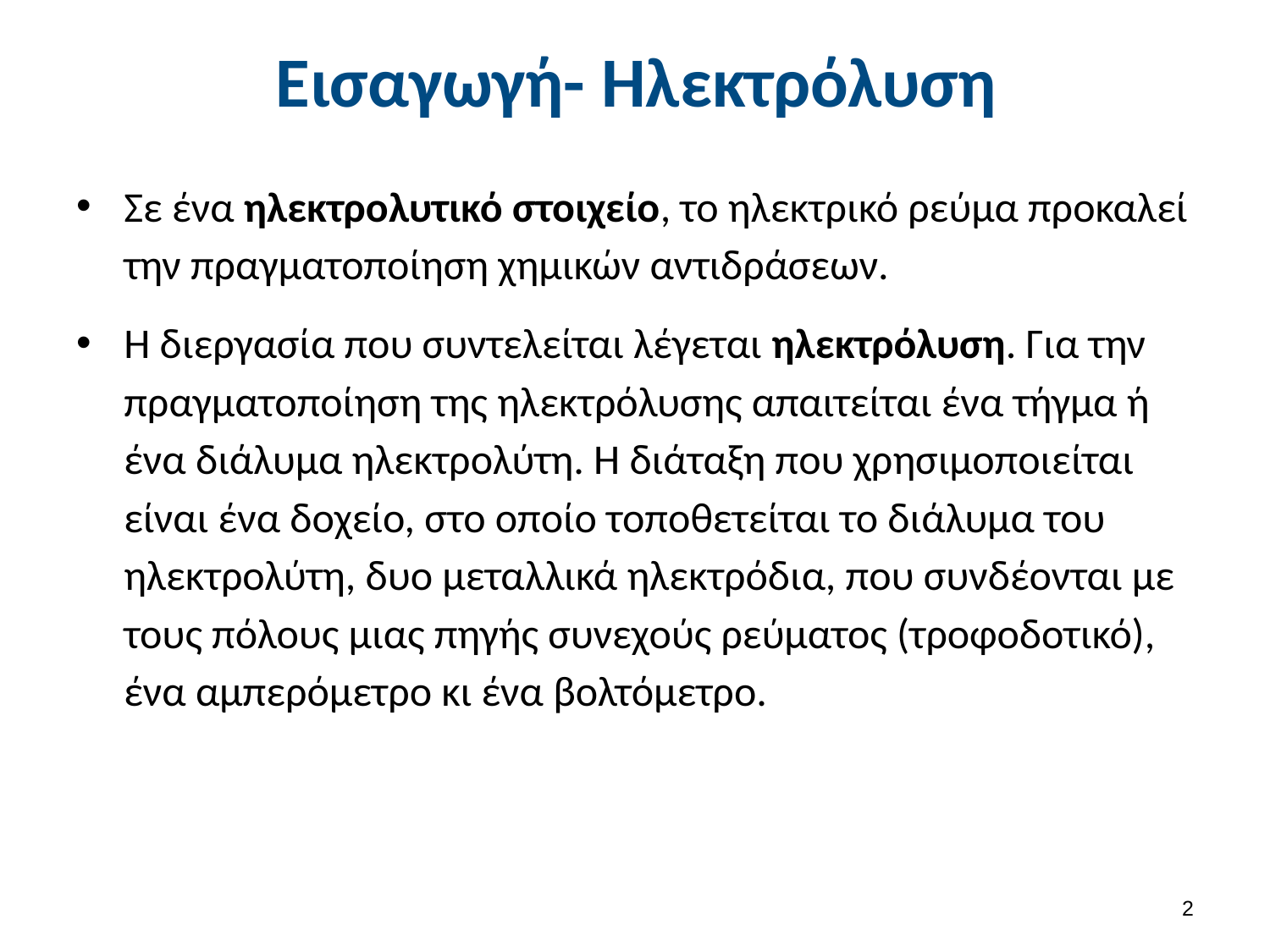

# Εισαγωγή- Ηλεκτρόλυση
Σε ένα ηλεκτρολυτικό στοιχείο, το ηλεκτρικό ρεύμα προκαλεί την πραγματοποίηση χημικών αντιδράσεων.
Η διεργασία που συντελείται λέγεται ηλεκτρόλυση. Για την πραγματοποίηση της ηλεκτρόλυσης απαιτείται ένα τήγμα ή ένα διάλυμα ηλεκτρολύτη. Η διάταξη που χρησιμοποιείται είναι ένα δοχείο, στο οποίο τοποθετείται το διάλυμα του ηλεκτρολύτη, δυο μεταλλικά ηλεκτρόδια, που συνδέονται με τους πόλους μιας πηγής συνεχούς ρεύματος (τροφοδοτικό), ένα αμπερόμετρο κι ένα βολτόμετρο.

2